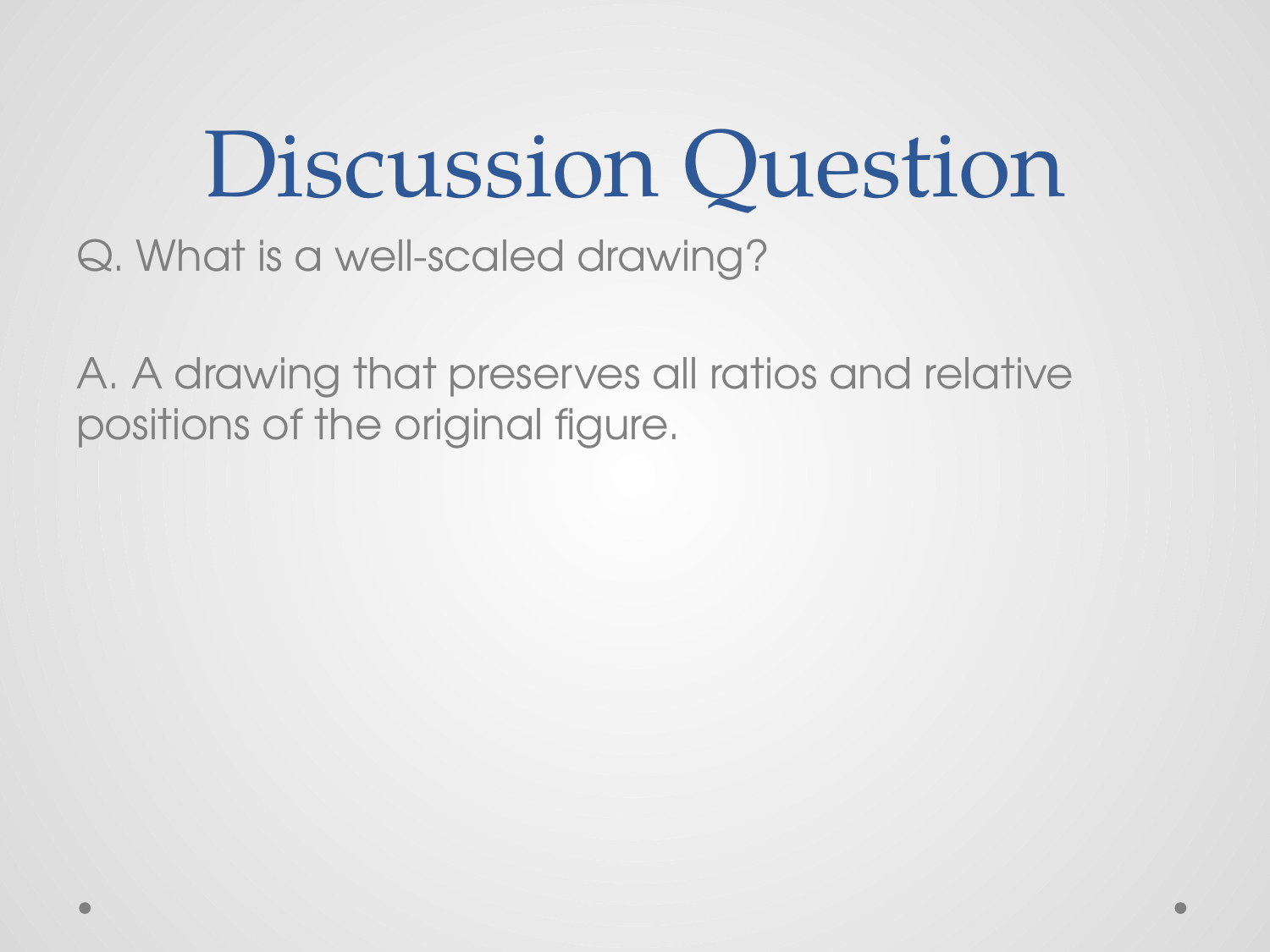

# Discussion Question
Q. What is a well-scaled drawing?

A. A drawing that preserves all ratios and relative positions of the original figure.